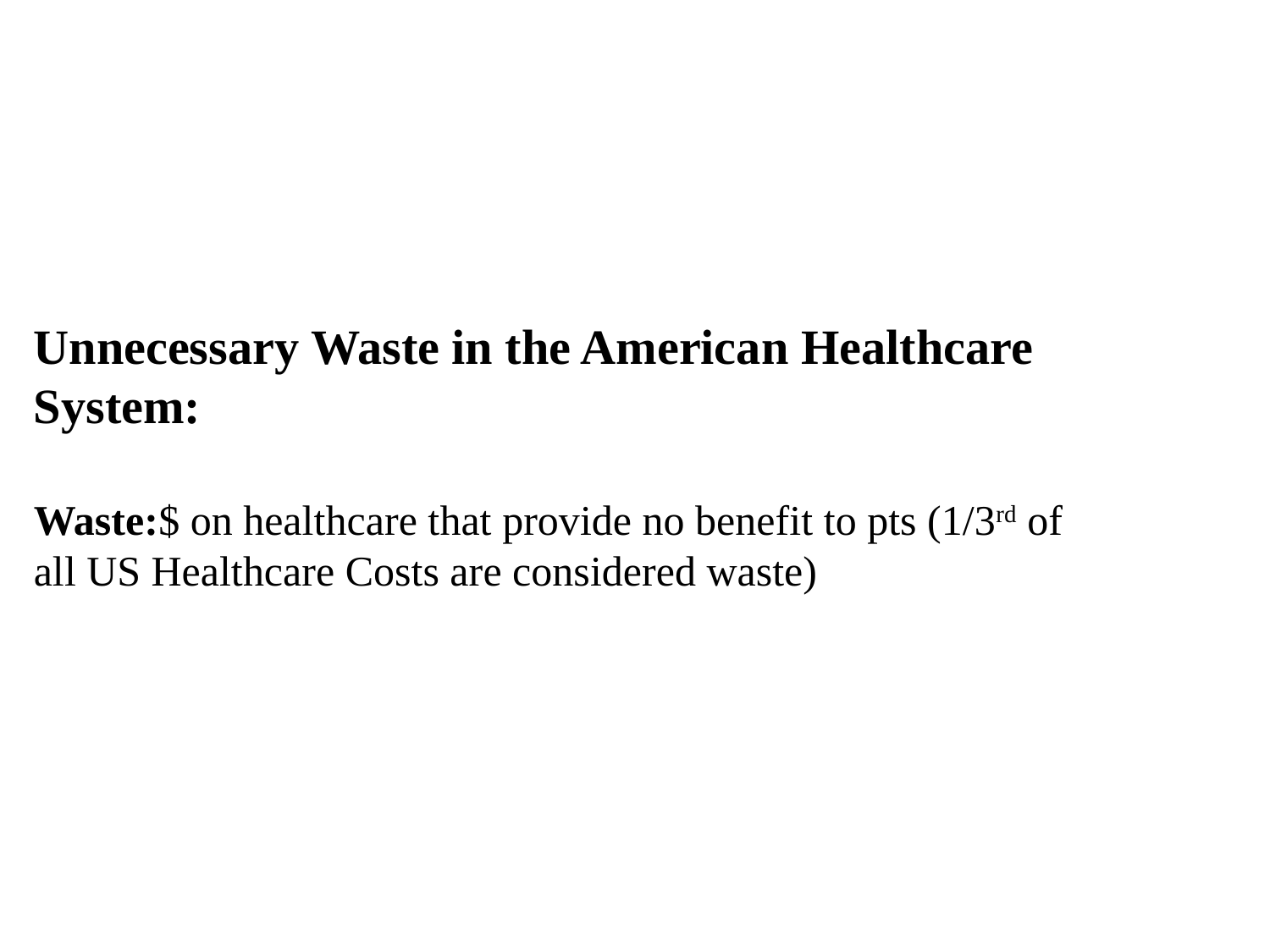

Unnecessary Waste in the American Healthcare System:

Waste:$ on healthcare that provide no benefit to pts (1/3rd of all US Healthcare Costs are considered waste)